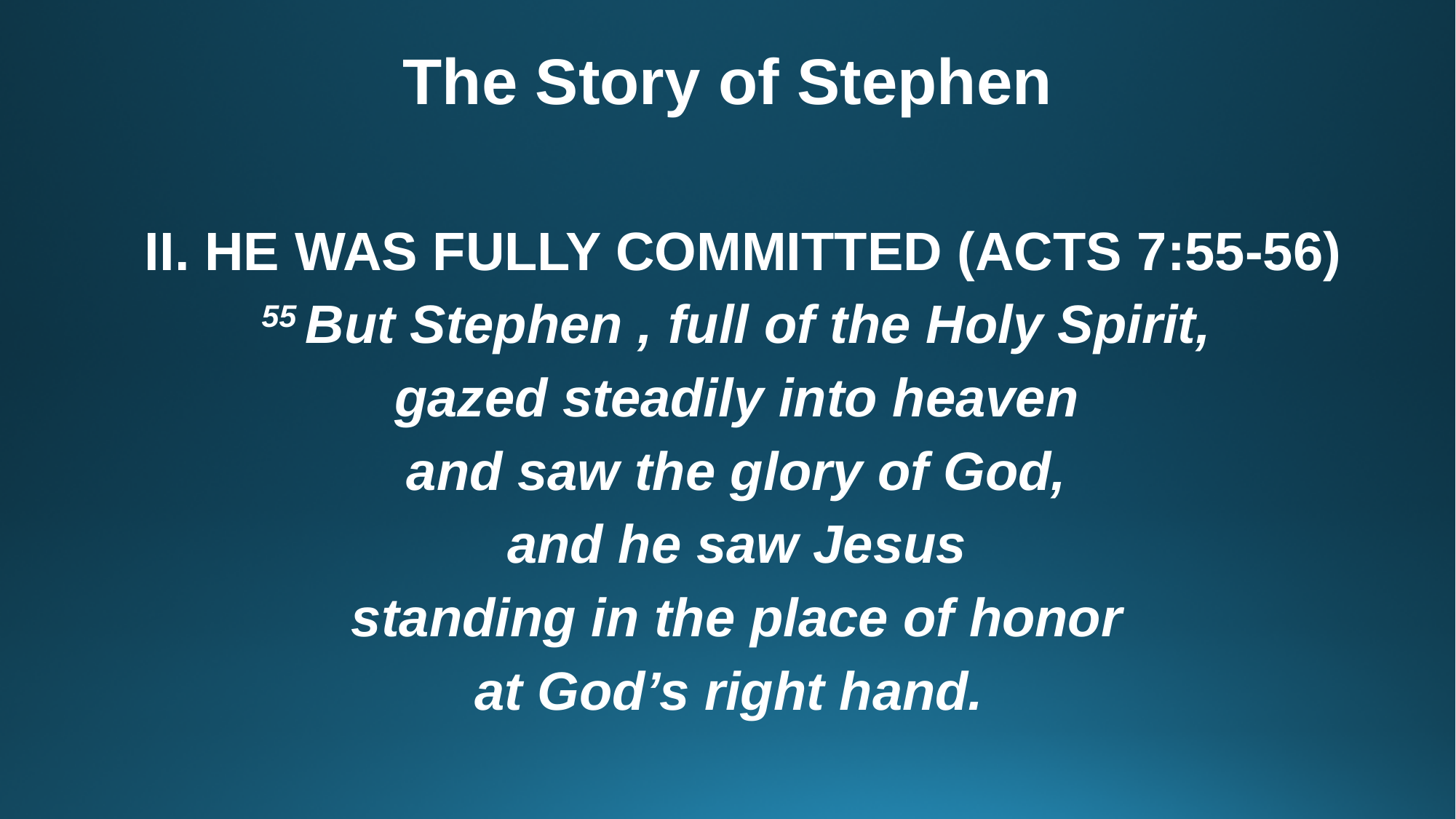

# The Story of Stephen
II. HE WAS FULLY COMMITTED (ACTS 7:55-56)
55 But Stephen , full of the Holy Spirit,
gazed steadily into heaven
and saw the glory of God,
and he saw Jesus
standing in the place of honor
at God’s right hand.